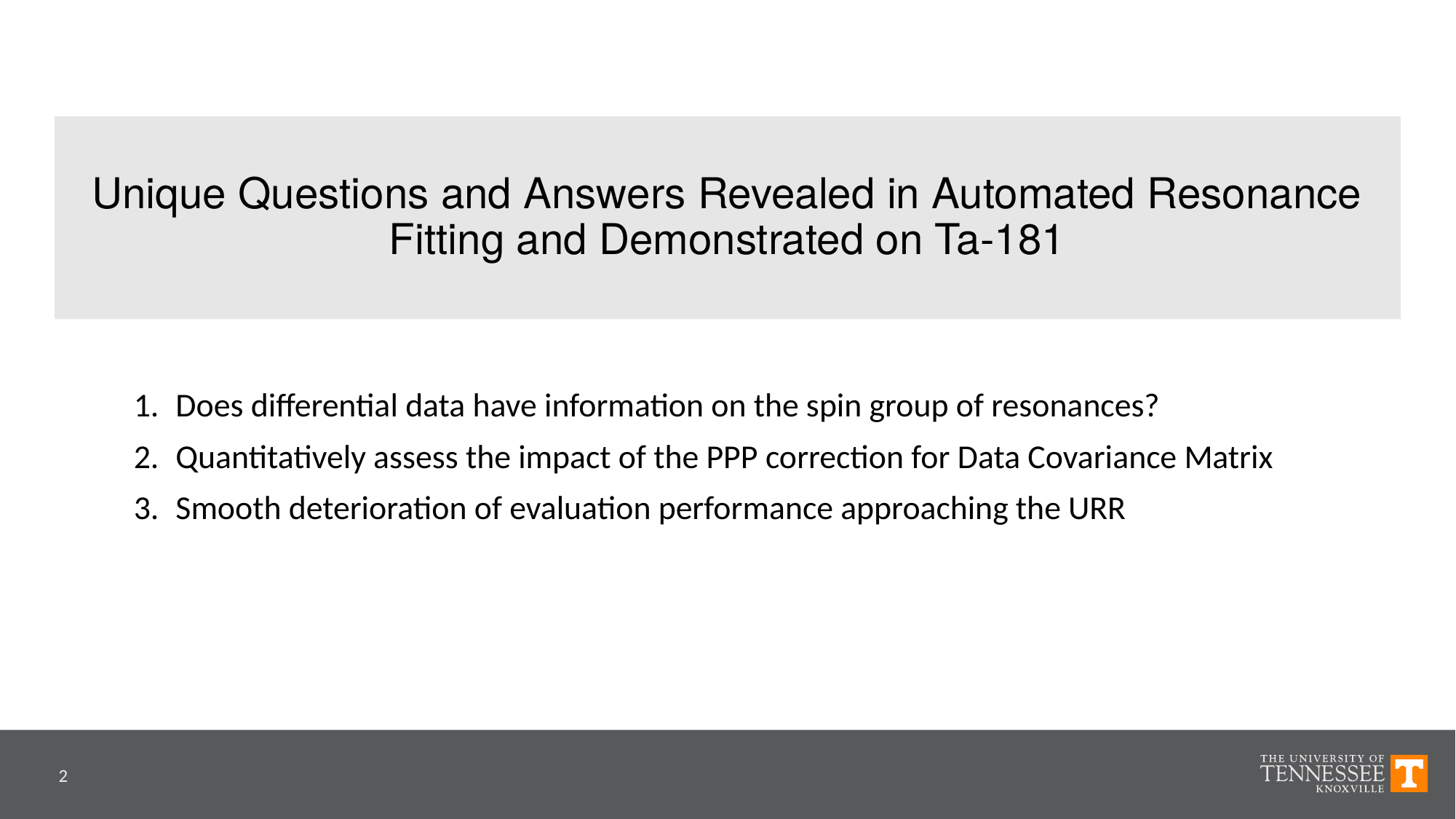

# Unique Questions and Answers Revealed in Automated Resonance Fitting and Demonstrated on Ta-181
Does differential data have information on the spin group of resonances?
Quantitatively assess the impact of the PPP correction for Data Covariance Matrix
Smooth deterioration of evaluation performance approaching the URR
2